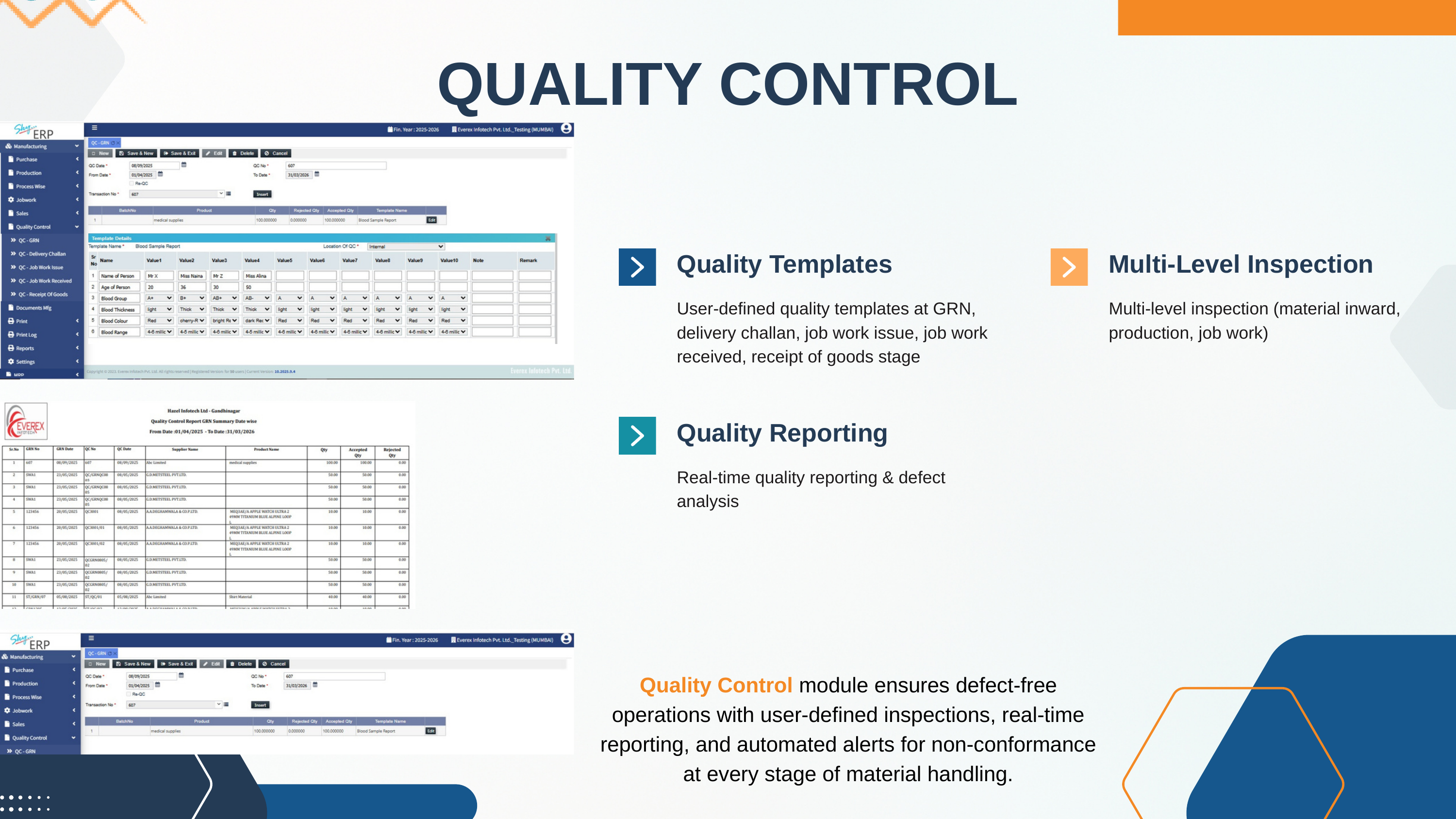

QUALITY CONTROL

Quality Templates
Multi-Level Inspection

User-defined quality templates at GRN, delivery challan, job work issue, job work received, receipt of goods stage

Multi-level inspection (material inward, production, job work)

Quality Reporting

Real-time quality reporting & defect analysis

Quality Control module ensures defect-free operations with user-defined inspections, real-time reporting, and automated alerts for non-conformance at every stage of material handling.